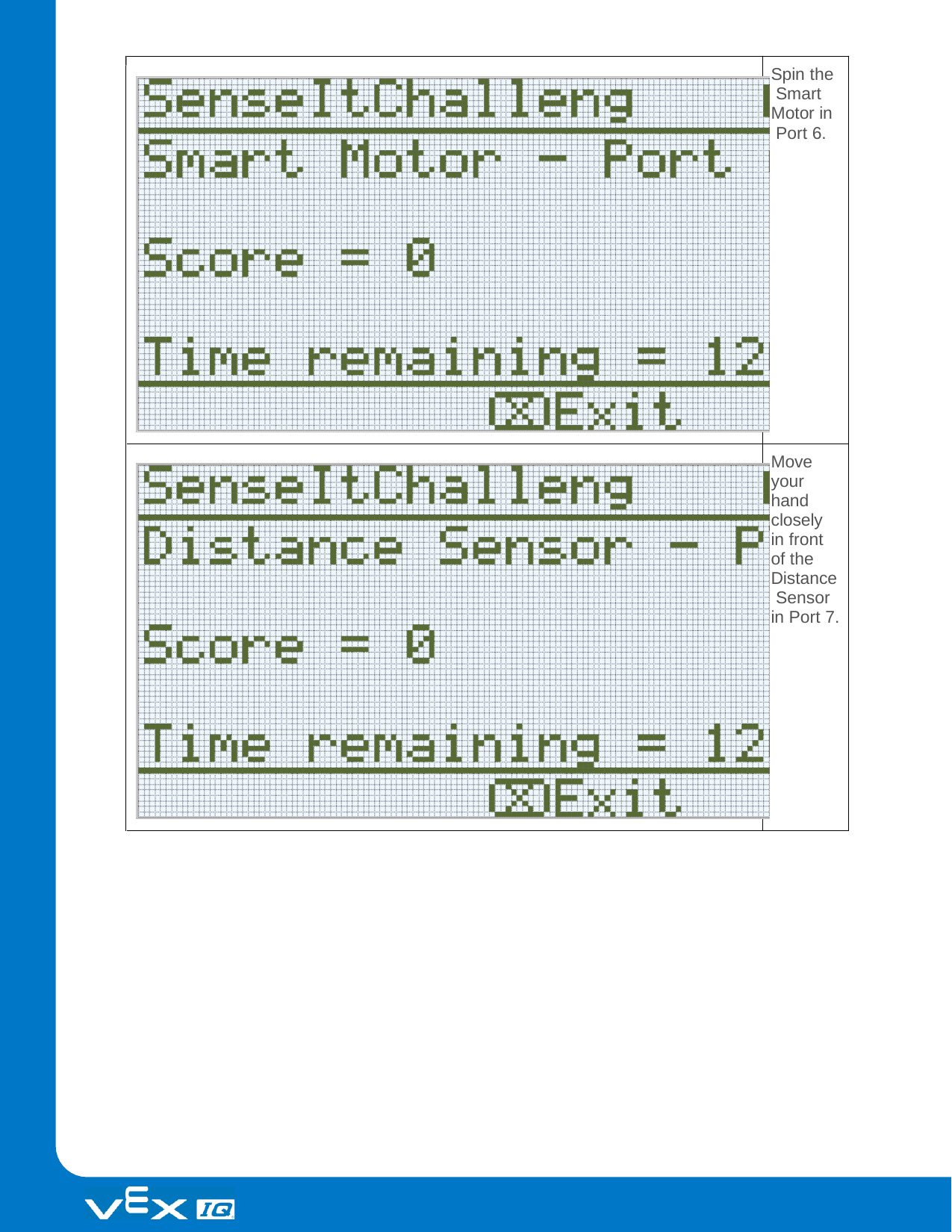

Spin the  Smart  Motor in  Port 6.

Move  your  hand  closely  in front  of the  Distance  Sensor  in Port 7.